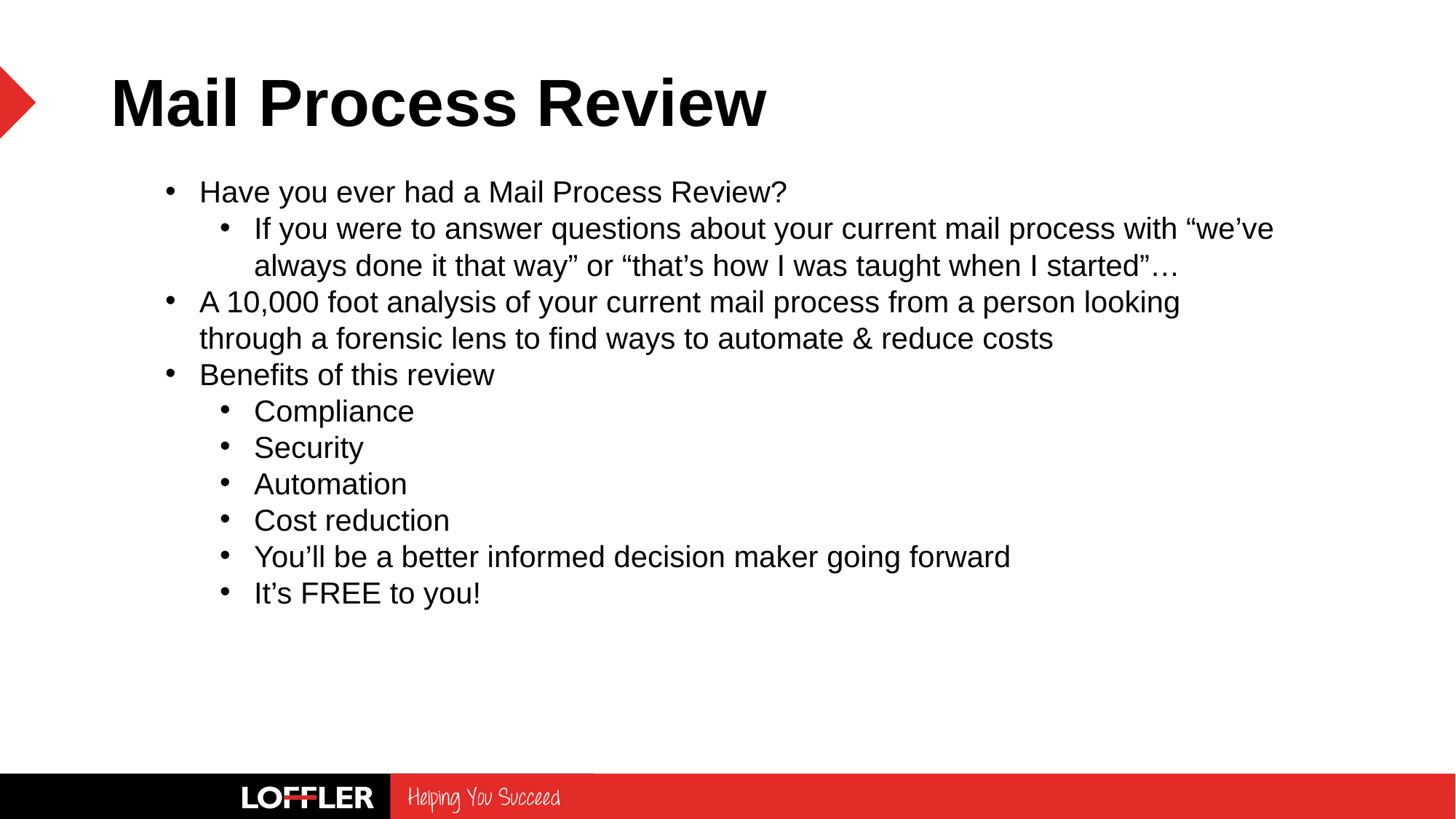

Mail Process Review

Have you ever had a Mail Process Review?
If you were to answer questions about your current mail process with “we’ve always done it that way” or “that’s how I was taught when I started”…
A 10,000 foot analysis of your current mail process from a person looking through a forensic lens to find ways to automate & reduce costs
Benefits of this review
Compliance
Security
Automation
Cost reduction
You’ll be a better informed decision maker going forward
It’s FREE to you!